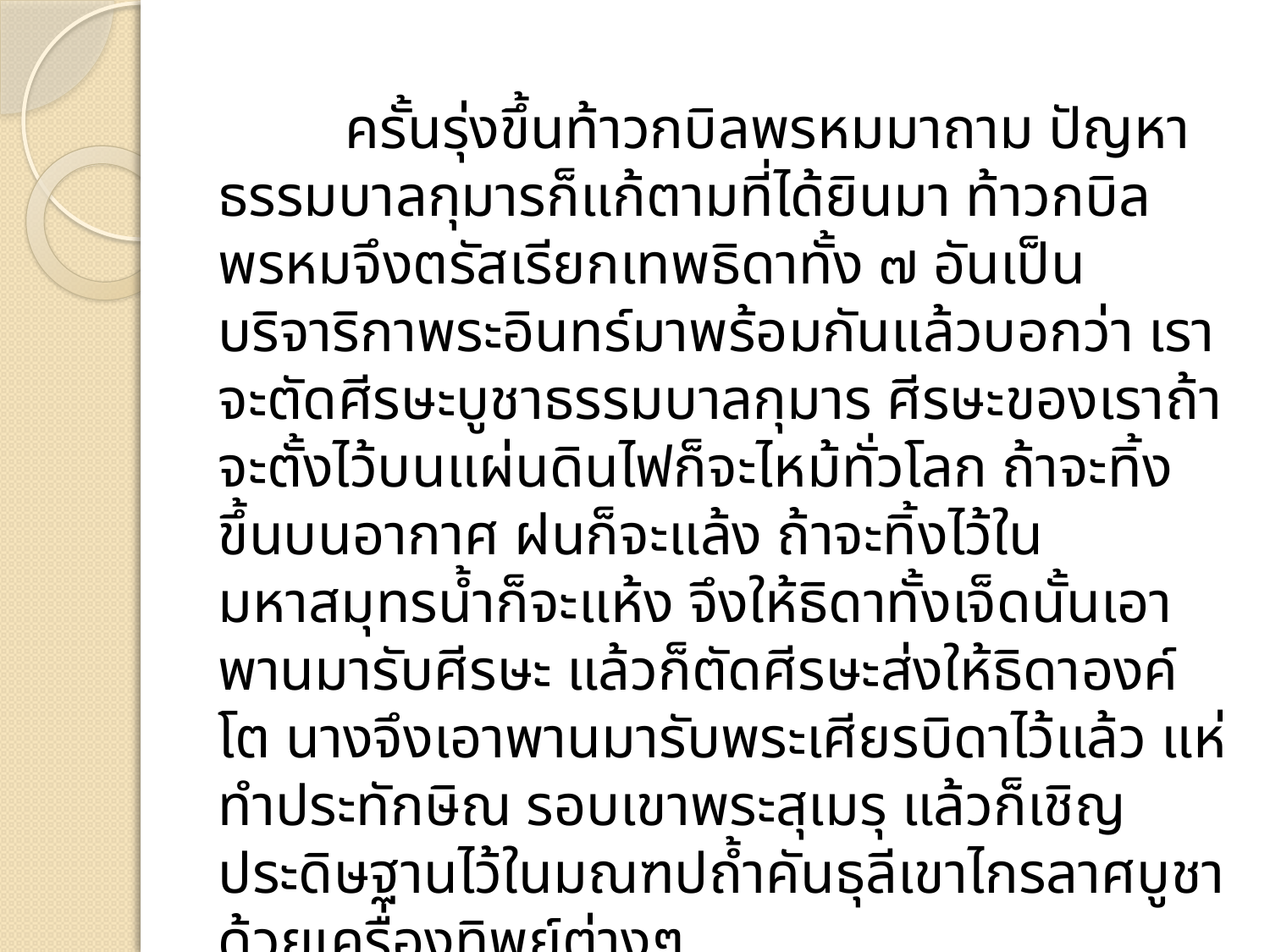

ครั้นรุ่งขึ้นท้าวกบิลพรหมมาถาม ปัญหาธรรมบาลกุมารก็แก้ตามที่ได้ยินมา ท้าวกบิลพรหมจึงตรัสเรียกเทพธิดาทั้ง ๗ อันเป็นบริจาริกาพระอินทร์มาพร้อมกันแล้วบอกว่า เราจะตัดศีรษะบูชาธรรมบาลกุมาร ศีรษะของเราถ้าจะตั้งไว้บนแผ่นดินไฟก็จะไหม้ทั่วโลก ถ้าจะทิ้งขึ้นบนอากาศ ฝนก็จะแล้ง ถ้าจะทิ้งไว้ในมหาสมุทรน้ำก็จะแห้ง จึงให้ธิดาทั้งเจ็ดนั้นเอาพานมารับศีรษะ แล้วก็ตัดศีรษะส่งให้ธิดาองค์โต นางจึงเอาพานมารับพระเศียรบิดาไว้แล้ว แห่ทำประทักษิณ รอบเขาพระสุเมรุ แล้วก็เชิญประดิษฐานไว้ในมณฑปถ้ำคันธุลีเขาไกรลาศบูชาด้วยเครื่องทิพย์ต่างๆ